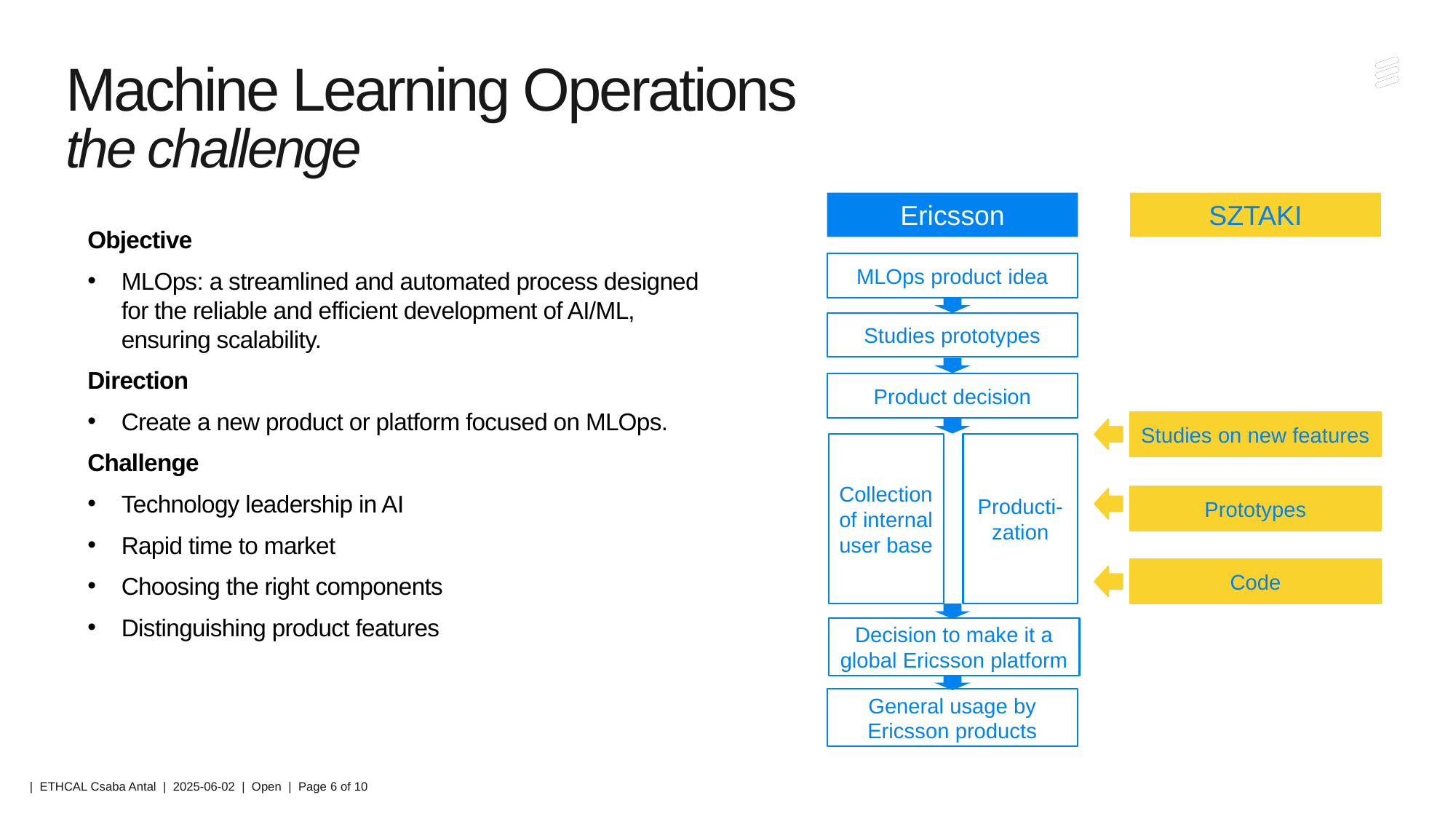

# Machine Learning Operations the challenge
Ericsson
SZTAKI
Objective
MLOps: a streamlined and automated process designed for the reliable and efficient development of AI/ML, ensuring scalability.
Direction
Create a new product or platform focused on MLOps.
Challenge
Technology leadership in AI
Rapid time to market
Choosing the right components
Distinguishing product features
MLOps product idea

Studies prototypes

Product decision
Studies on new features

Collection of internal user base
Producti-zation
Prototypes

Code

Decision to make it a global Ericsson platform

General usage by Ericsson products